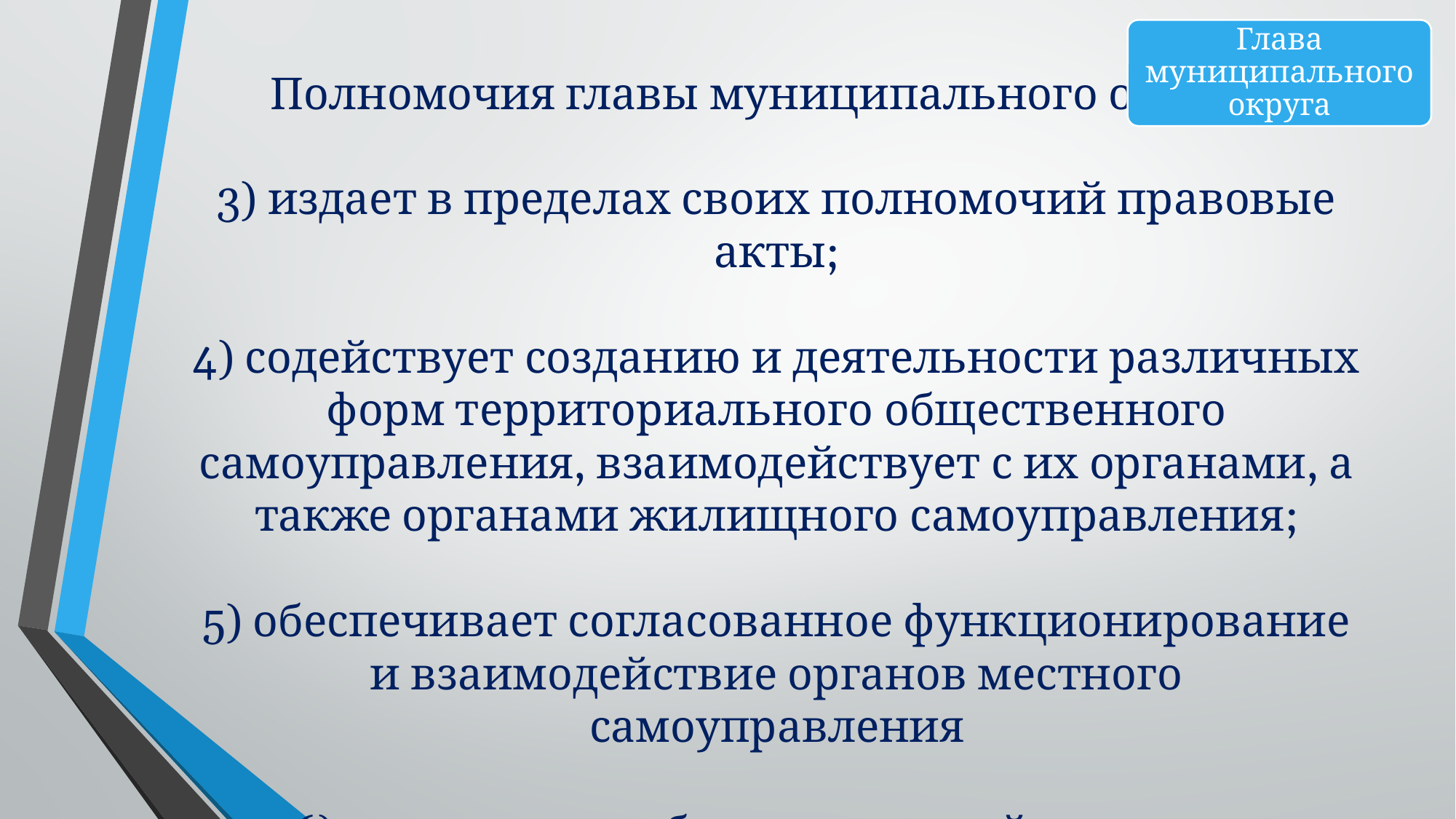

Глава муниципального округа
#
Полномочия главы муниципального округа :
3) издает в пределах своих полномочий правовые акты;
4) содействует созданию и деятельности различных форм территориального общественного самоуправления, взаимодействует с их органами, а также органами жилищного самоуправления;
5) обеспечивает согласованное функционирование и взаимодействие органов местного самоуправления
6) участвует в работе призывной комиссии